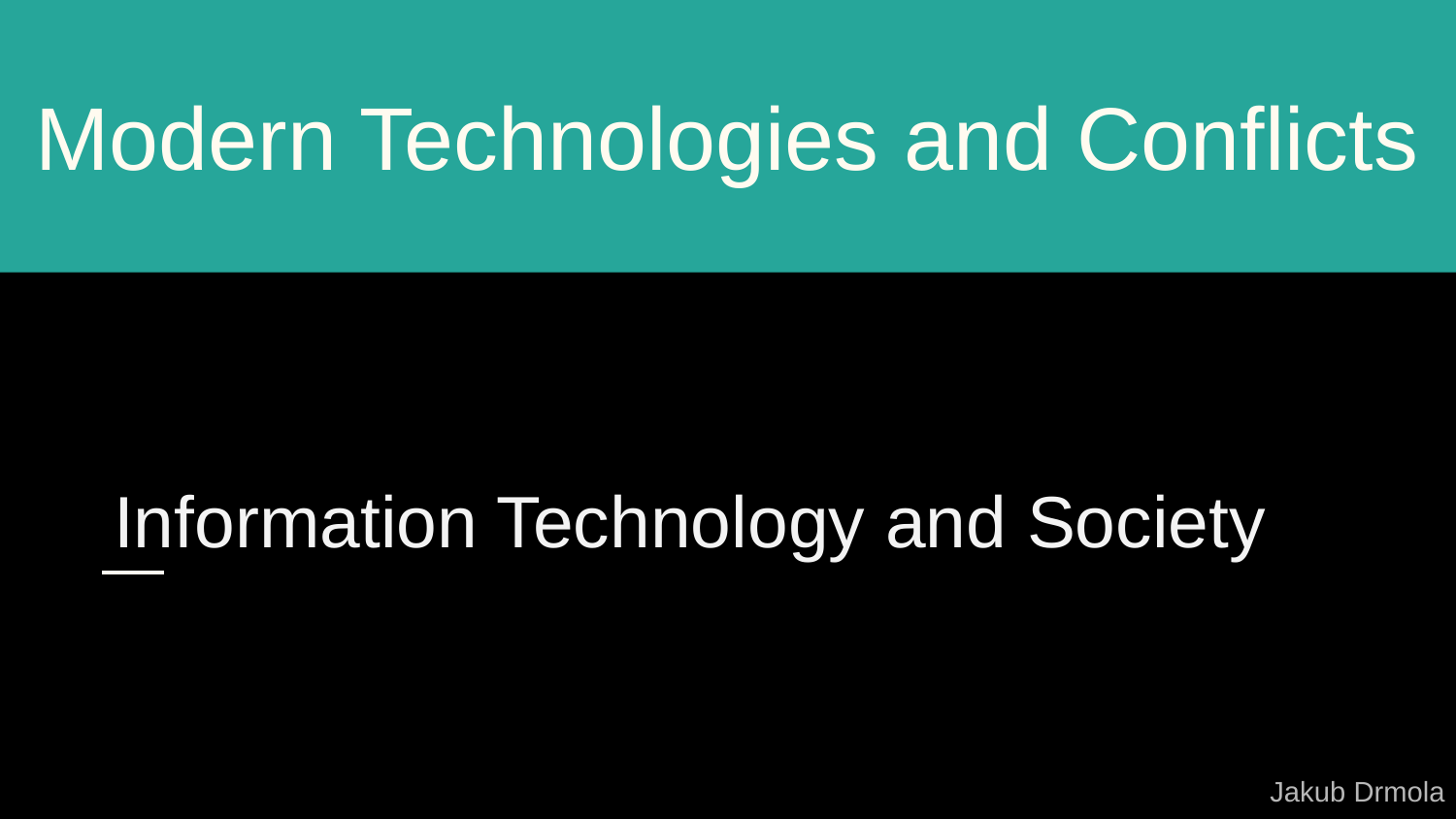

# Modern Technologies and Conflicts
Information Technology and Society
Jakub Drmola